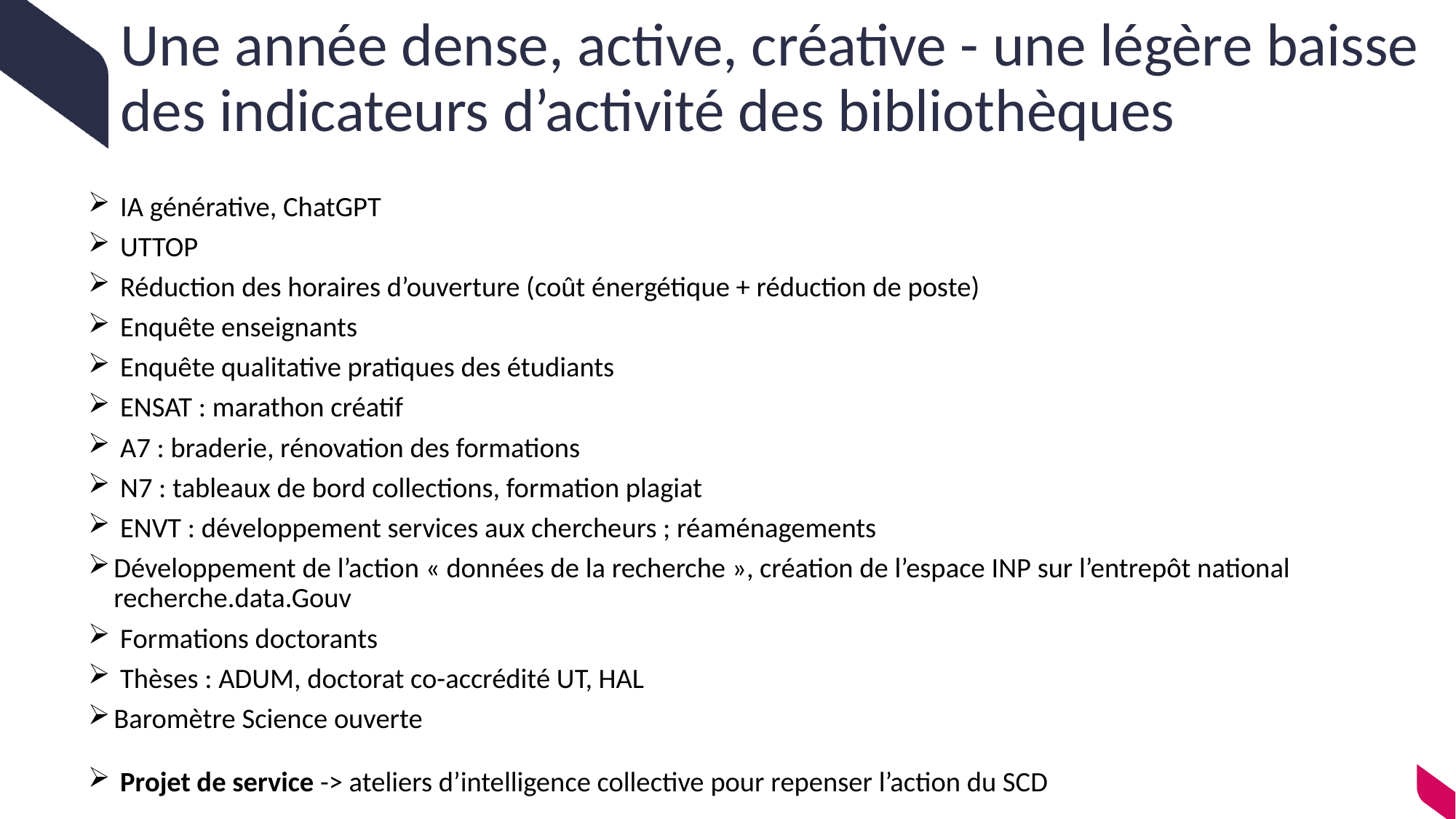

# Une année dense, active, créative - une légère baisse des indicateurs d’activité des bibliothèques
 IA générative, ChatGPT
 UTTOP
 Réduction des horaires d’ouverture (coût énergétique + réduction de poste)
 Enquête enseignants
 Enquête qualitative pratiques des étudiants
 ENSAT : marathon créatif
 A7 : braderie, rénovation des formations
 N7 : tableaux de bord collections, formation plagiat
 ENVT : développement services aux chercheurs ; réaménagements
Développement de l’action « données de la recherche », création de l’espace INP sur l’entrepôt national recherche.data.Gouv
 Formations doctorants
 Thèses : ADUM, doctorat co-accrédité UT, HAL
Baromètre Science ouverte

 Projet de service -> ateliers d’intelligence collective pour repenser l’action du SCD